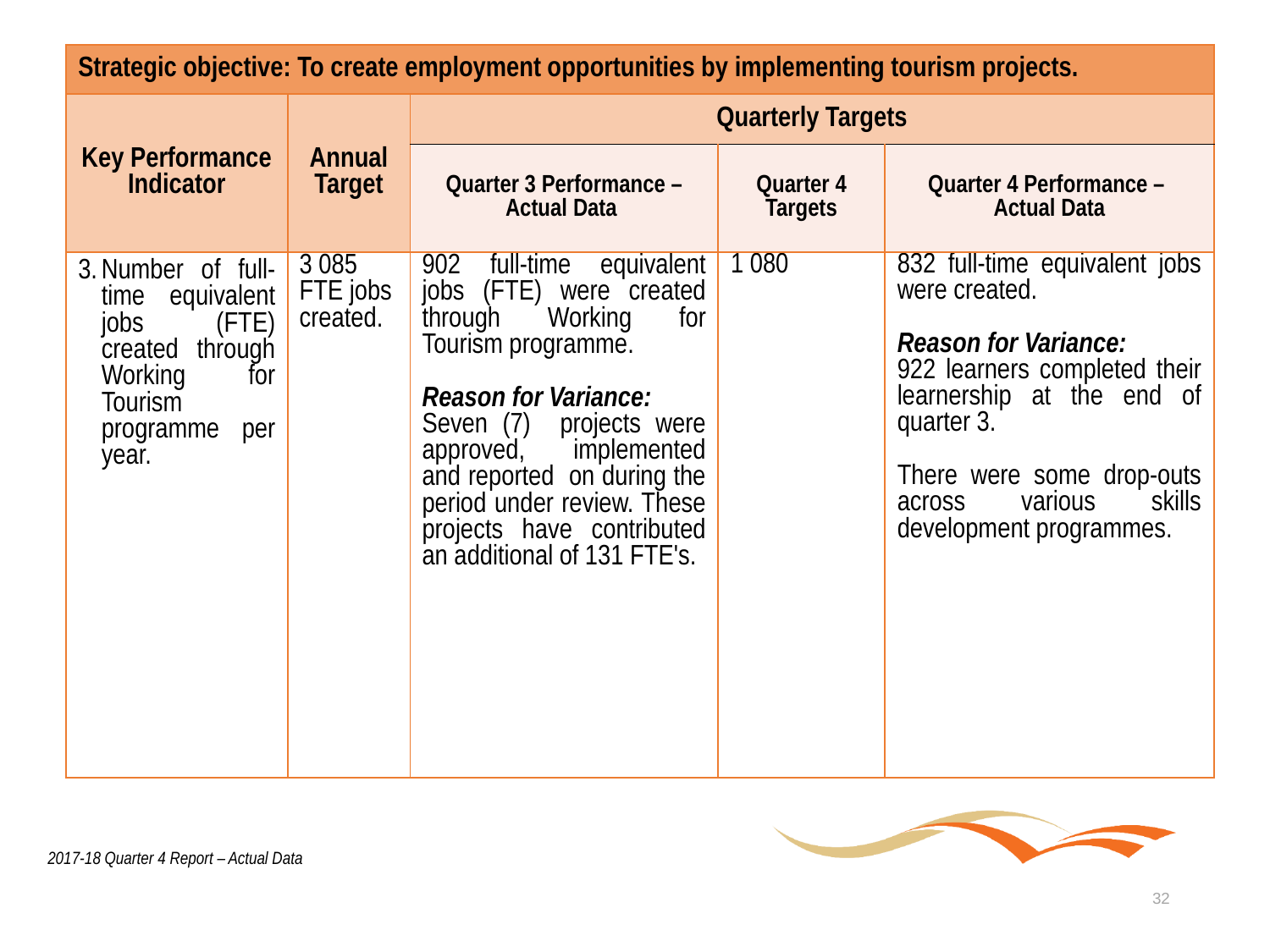

| Strategic objective: To create employment opportunities by implementing tourism projects. |  |  |  |  |
| --- | --- | --- | --- | --- |
| Key Performance Indicator | Annual Target | Quarterly Targets |  |  |
|  |  | Quarter 3 Performance – Actual Data | Quarter 4 Targets | Quarter 4 Performance – Actual Data |
| Number of full-time equivalent jobs (FTE) created through Working for Tourism programme per year. | 3 085 FTE jobs created. | 902 full-time equivalent jobs (FTE) were created through Working for Tourism programme. Reason for Variance: Seven (7) projects were approved, implemented and reported on during the period under review. These projects have contributed an additional of 131 FTE's. | 1 080 | 832 full-time equivalent jobs were created. Reason for Variance: 922 learners completed their learnership at the end of quarter 3. There were some drop-outs across various skills development programmes. |
2017-18 Quarter 4 Report – Actual Data
32